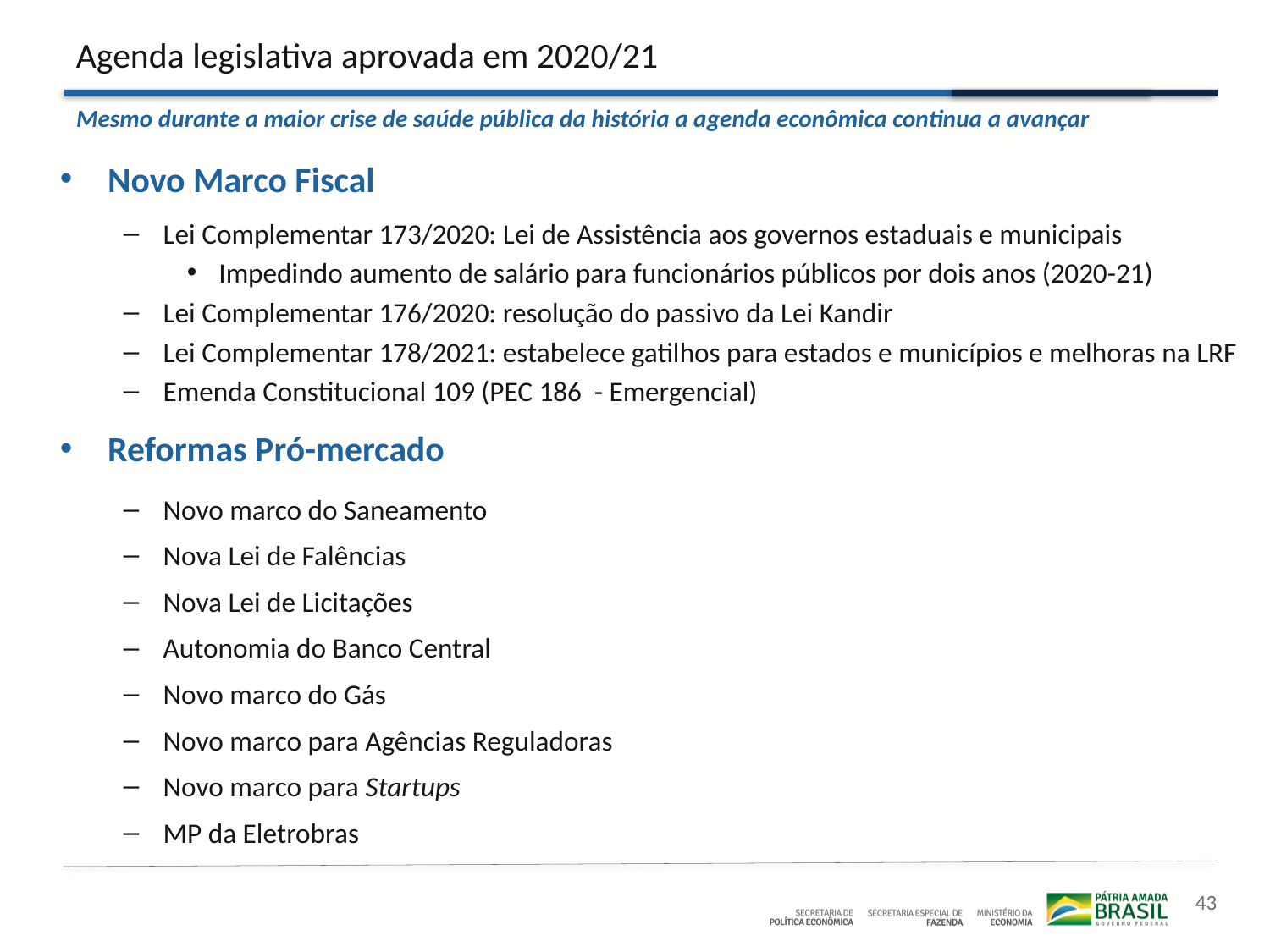

# Agenda legislativa aprovada em 2020/21
Mesmo durante a maior crise de saúde pública da história a agenda econômica continua a avançar
Novo Marco Fiscal
Lei Complementar 173/2020: Lei de Assistência aos governos estaduais e municipais
Impedindo aumento de salário para funcionários públicos por dois anos (2020-21)
Lei Complementar 176/2020: resolução do passivo da Lei Kandir
Lei Complementar 178/2021: estabelece gatilhos para estados e municípios e melhoras na LRF
Emenda Constitucional 109 (PEC 186  - Emergencial)
Reformas Pró-mercado
Novo marco do Saneamento
Nova Lei de Falências
Nova Lei de Licitações
Autonomia do Banco Central
Novo marco do Gás
Novo marco para Agências Reguladoras
Novo marco para Startups
MP da Eletrobras